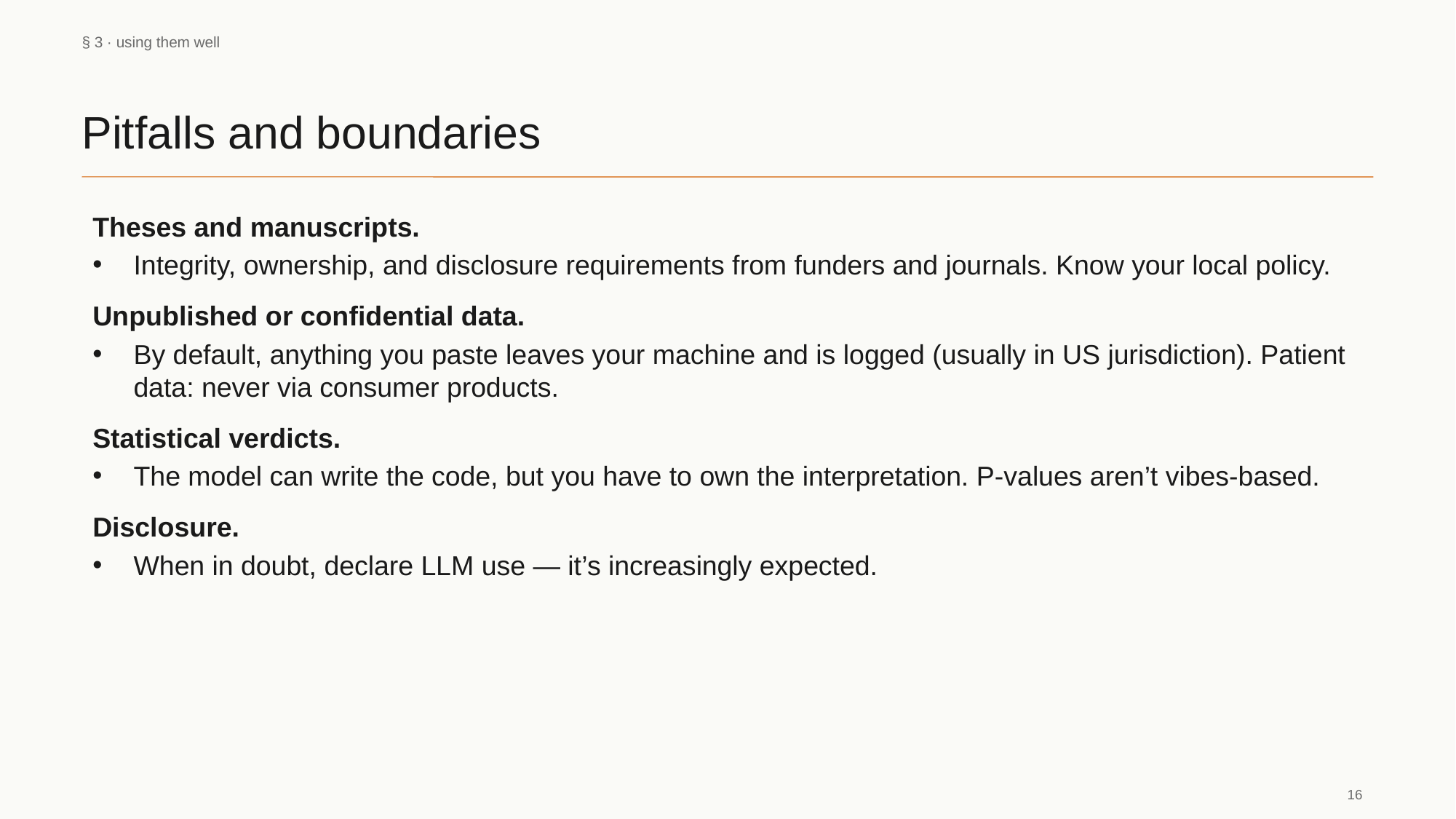

§ 3 · using them well
Pitfalls and boundaries
Theses and manuscripts.
Integrity, ownership, and disclosure requirements from funders and journals. Know your local policy.

Unpublished or confidential data.
By default, anything you paste leaves your machine and is logged (usually in US jurisdiction). Patient data: never via consumer products.

Statistical verdicts.
The model can write the code, but you have to own the interpretation. P-values aren’t vibes-based.

Disclosure.
When in doubt, declare LLM use — it’s increasingly expected.
16